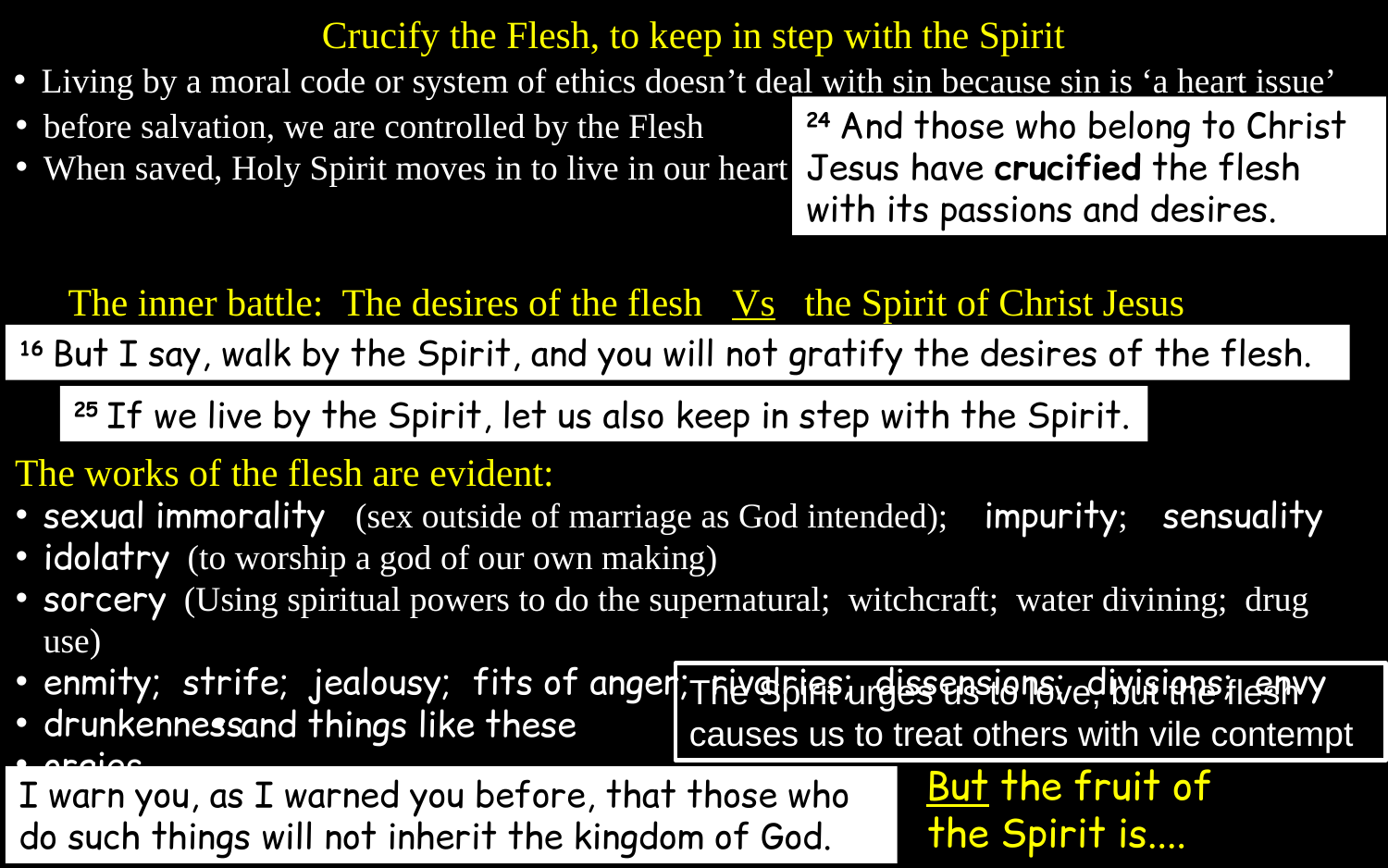

Crucify the Flesh, to keep in step with the Spirit
Living by a moral code or system of ethics doesn’t deal with sin because sin is ‘a heart issue’
before salvation, we are controlled by the Flesh
When saved, Holy Spirit moves in to live in our heart
24 And those who belong to Christ Jesus have crucified the flesh with its passions and desires.
The inner battle:  The desires of the flesh   Vs   the Spirit of Christ Jesus
16 But I say, walk by the Spirit, and you will not gratify the desires of the flesh.
25 If we live by the Spirit, let us also keep in step with the Spirit.
The works of the flesh are evident:
sexual immorality   (sex outside of marriage as God intended);    impurity;    sensuality
idolatry  (to worship a god of our own making)
sorcery  (Using spiritual powers to do the supernatural;  witchcraft;  water divining;  drug use)
enmity;  strife;  jealousy;  fits of anger;  rivalries;  dissensions;  divisions;  envy
drunkenness
orgies
The Spirit urges us to love, but the flesh causes us to treat others with vile contempt
and things like these
But the fruit of the Spirit is....
I warn you, as I warned you before, that those who do such things will not inherit the kingdom of God.